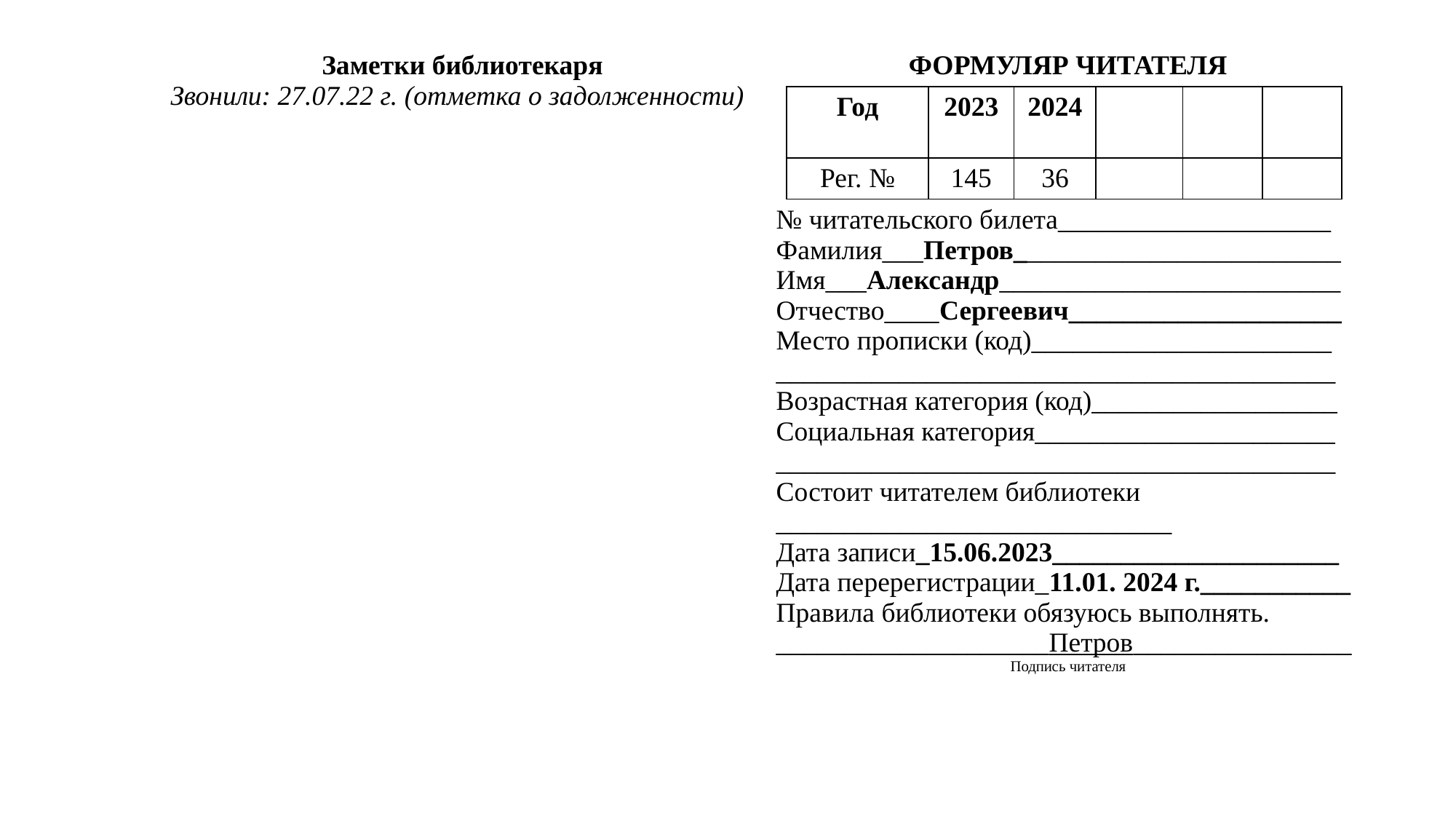

| Заметки библиотекаря Звонили: 27.07.22 г. (отметка о задолженности) | ФОРМУЛЯР ЧИТАТЕЛЯ |
| --- | --- |
|  | № читательского билета\_\_\_\_\_\_\_\_\_\_\_\_\_\_\_\_\_\_\_\_ Фамилия\_\_\_Петров\_\_\_\_\_\_\_\_\_\_\_\_\_\_\_\_\_\_\_\_\_\_\_\_ Имя\_\_\_Александр\_\_\_\_\_\_\_\_\_\_\_\_\_\_\_\_\_\_\_\_\_\_\_\_\_ Отчество\_\_\_\_Сергеевич\_\_\_\_\_\_\_\_\_\_\_\_\_\_\_\_\_\_\_\_ Место прописки (код)\_\_\_\_\_\_\_\_\_\_\_\_\_\_\_\_\_\_\_\_\_\_ \_\_\_\_\_\_\_\_\_\_\_\_\_\_\_\_\_\_\_\_\_\_\_\_\_\_\_\_\_\_\_\_\_\_\_\_\_\_\_\_\_ Возрастная категория (код)\_\_\_\_\_\_\_\_\_\_\_\_\_\_\_\_\_\_ Социальная категория\_\_\_\_\_\_\_\_\_\_\_\_\_\_\_\_\_\_\_\_\_\_ \_\_\_\_\_\_\_\_\_\_\_\_\_\_\_\_\_\_\_\_\_\_\_\_\_\_\_\_\_\_\_\_\_\_\_\_\_\_\_\_\_ Состоит читателем библиотеки \_\_\_\_\_\_\_\_\_\_\_\_\_\_\_\_\_\_\_\_\_\_\_\_\_\_\_\_\_ Дата записи\_15.06.2023\_\_\_\_\_\_\_\_\_\_\_\_\_\_\_\_\_\_\_\_\_ Дата перерегистрации\_11.01. 2024 г.\_\_\_\_\_\_\_\_\_\_\_ Правила библиотеки обязуюсь выполнять. \_\_\_\_\_\_\_\_\_\_\_\_\_\_\_\_\_\_\_\_Петров\_\_\_\_\_\_\_\_\_\_\_\_\_\_\_\_ Подпись читателя |
| Год | 2023 | 2024 | 22222 |  |  |
| --- | --- | --- | --- | --- | --- |
| Рег. № | 145 | 36 |  |  |  |